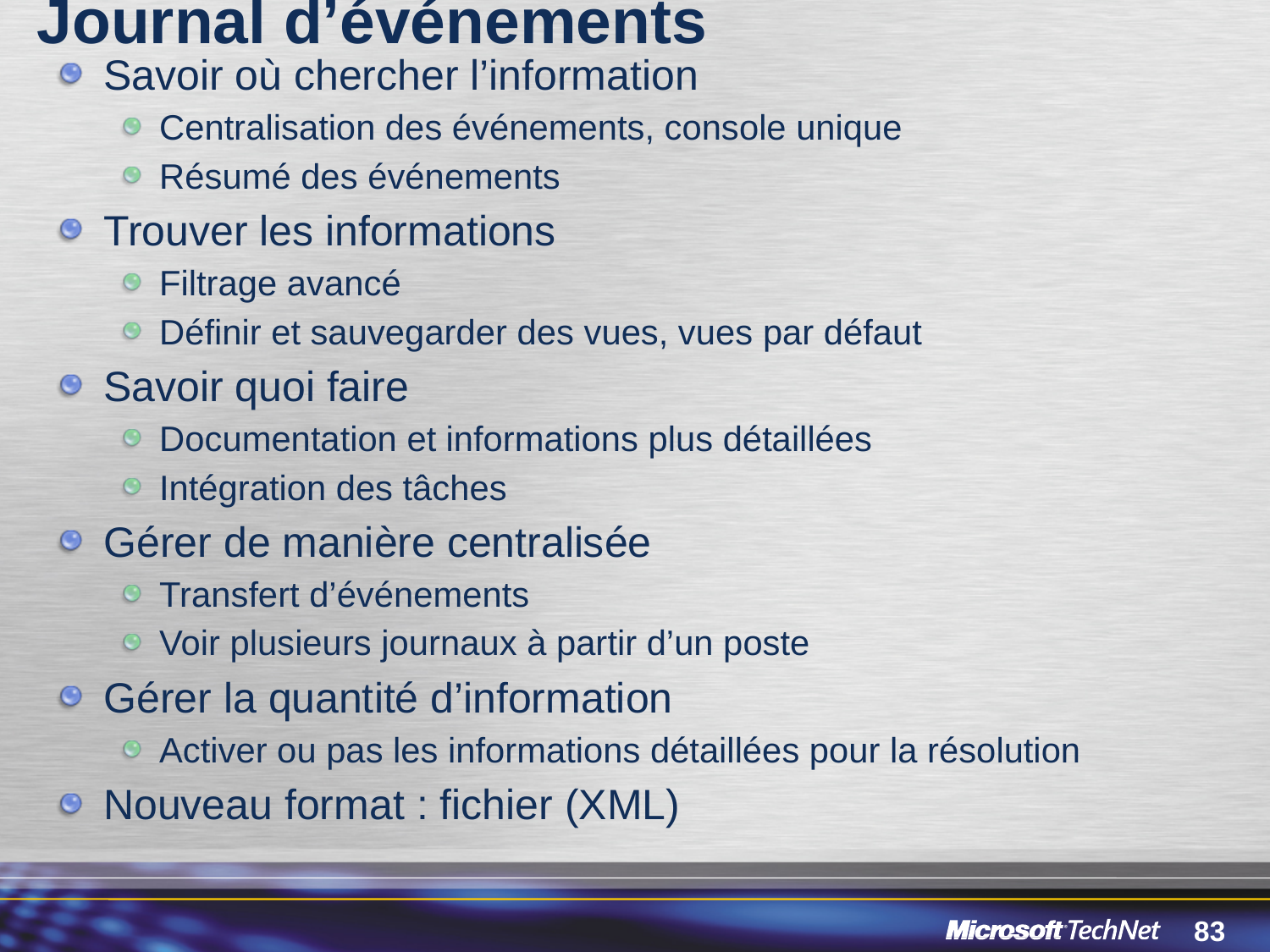

# Journal d’événements
Savoir où chercher l’information
Centralisation des événements, console unique
Résumé des événements
Trouver les informations
Filtrage avancé
Définir et sauvegarder des vues, vues par défaut
Savoir quoi faire
Documentation et informations plus détaillées
Intégration des tâches
Gérer de manière centralisée
Transfert d’événements
Voir plusieurs journaux à partir d’un poste
Gérer la quantité d’information
Activer ou pas les informations détaillées pour la résolution
Nouveau format : fichier (XML)